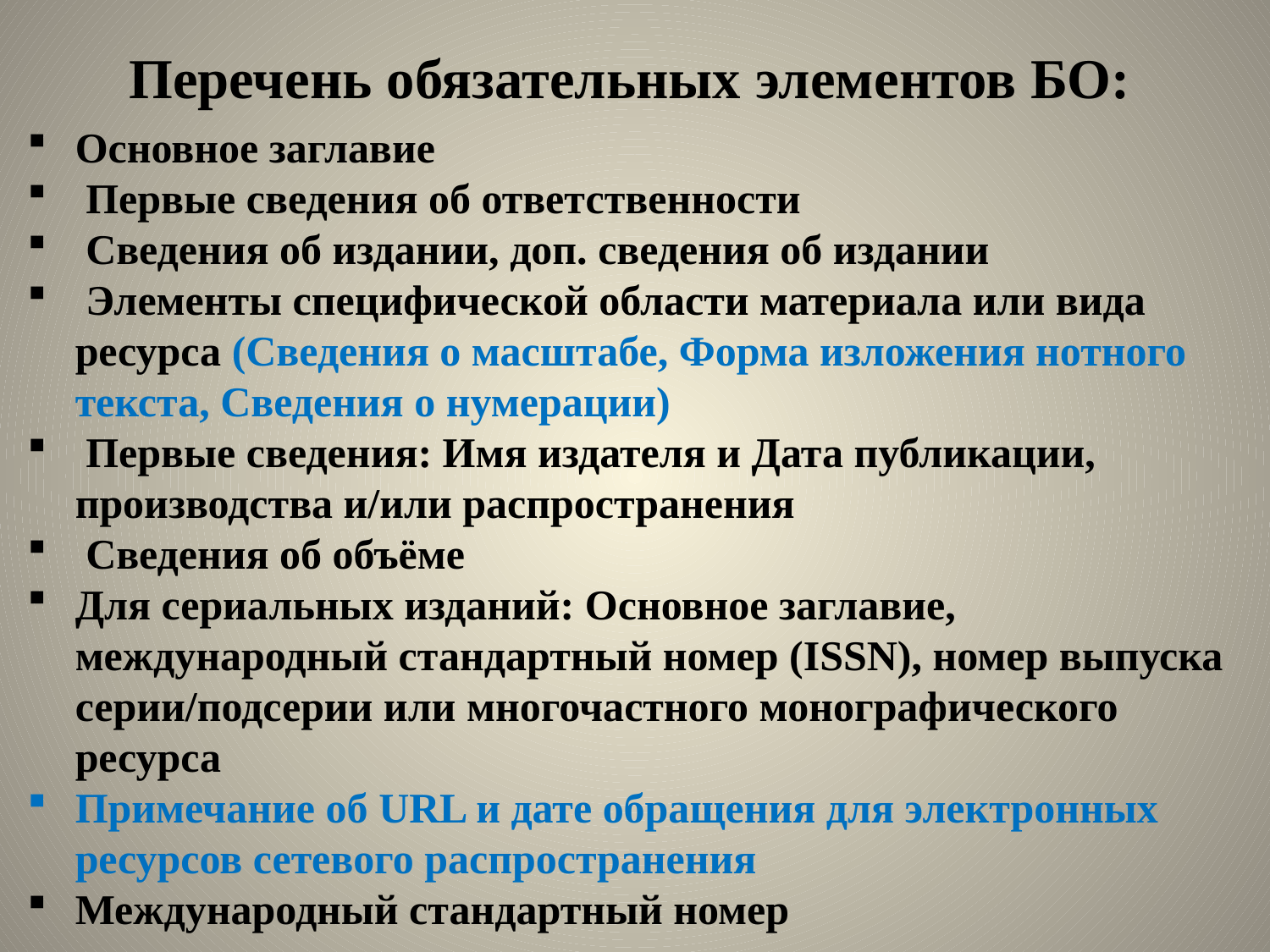

Перечень обязательных элементов БО:
Основное заглавие
 Первые сведения об ответственности
 Сведения об издании, доп. сведения об издании
 Элементы специфической области материала или вида      ресурса (Сведения о масштабе, Форма изложения нотного  текста, Сведения о нумерации)
 Первые сведения: Имя издателя и Дата публикации, производства и/или распространения
 Сведения об объёме
Для сериальных изданий: Основное заглавие, международный стандартный номер (ISSN), номер выпуска серии/подсерии или многочастного монографического ресурса
Примечание об URL и дате обращения для электронных ресурсов сетевого распространения
Международный стандартный номер